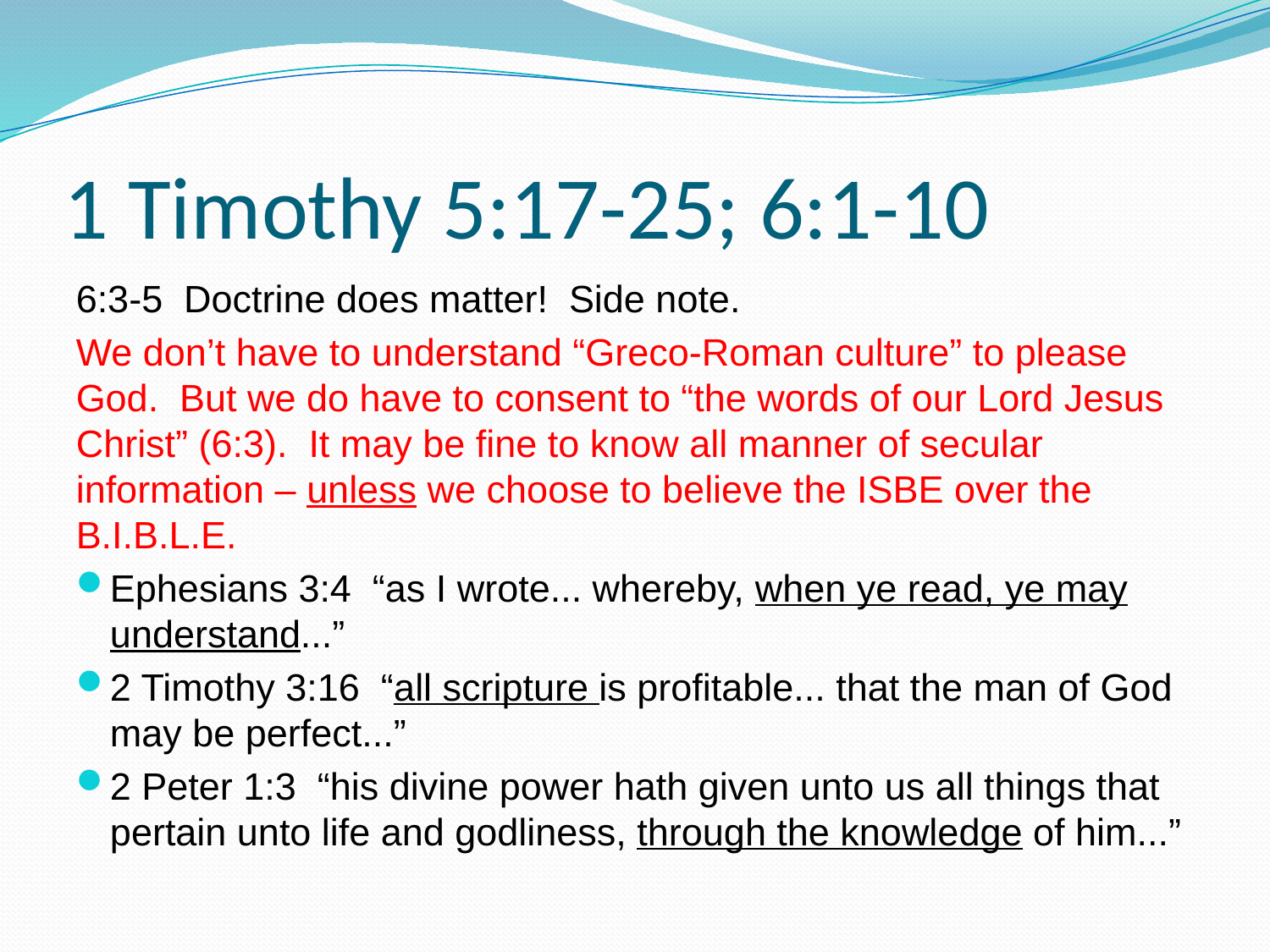

# 1 Timothy 5:17-25; 6:1-10
6:3-5  Doctrine does matter!  Side note.
We don’t have to understand “Greco-Roman culture” to please God.  But we do have to consent to “the words of our Lord Jesus Christ” (6:3).  It may be fine to know all manner of secular information – unless we choose to believe the ISBE over the B.I.B.L.E.
Ephesians 3:4  “as I wrote... whereby, when ye read, ye may understand...”
2 Timothy 3:16  “all scripture is profitable... that the man of God may be perfect...”
2 Peter 1:3  “his divine power hath given unto us all things that pertain unto life and godliness, through the knowledge of him...”